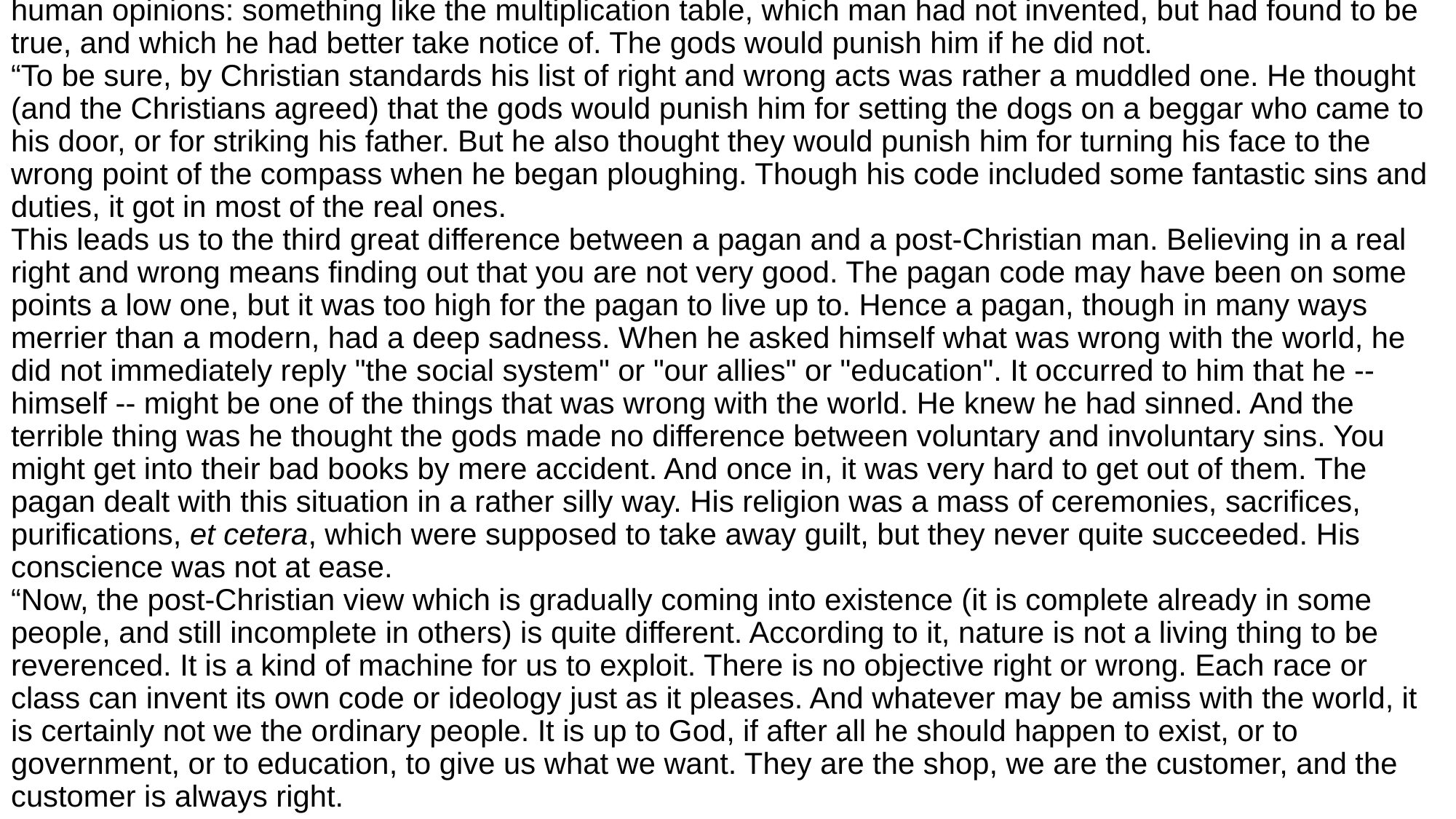

# “For him the earth was holy, the woods and waters were alive. His agriculture was a ritual as well as a technique. And secondly, he believed in what we now call "an objective right and wrong". That is, he thought the distinction between pious and impious acts was something that existed independently of human opinions: something like the multiplication table, which man had not invented, but had found to be true, and which he had better take notice of. The gods would punish him if he did not. “To be sure, by Christian standards his list of right and wrong acts was rather a muddled one. He thought (and the Christians agreed) that the gods would punish him for setting the dogs on a beggar who came to his door, or for striking his father. But he also thought they would punish him for turning his face to the wrong point of the compass when he began ploughing. Though his code included some fantastic sins and duties, it got in most of the real ones. This leads us to the third great difference between a pagan and a post-Christian man. Believing in a real right and wrong means finding out that you are not very good. The pagan code may have been on some points a low one, but it was too high for the pagan to live up to. Hence a pagan, though in many ways merrier than a modern, had a deep sadness. When he asked himself what was wrong with the world, he did not immediately reply "the social system" or "our allies" or "education". It occurred to him that he -- himself -- might be one of the things that was wrong with the world. He knew he had sinned. And the terrible thing was he thought the gods made no difference between voluntary and involuntary sins. You might get into their bad books by mere accident. And once in, it was very hard to get out of them. The pagan dealt with this situation in a rather silly way. His religion was a mass of ceremonies, sacrifices, purifications, et cetera, which were supposed to take away guilt, but they never quite succeeded. His conscience was not at ease. “Now, the post-Christian view which is gradually coming into existence (it is complete already in some people, and still incomplete in others) is quite different. According to it, nature is not a living thing to be reverenced. It is a kind of machine for us to exploit. There is no objective right or wrong. Each race or class can invent its own code or ideology just as it pleases. And whatever may be amiss with the world, it is certainly not we the ordinary people. It is up to God, if after all he should happen to exist, or to government, or to education, to give us what we want. They are the shop, we are the customer, and the customer is always right.